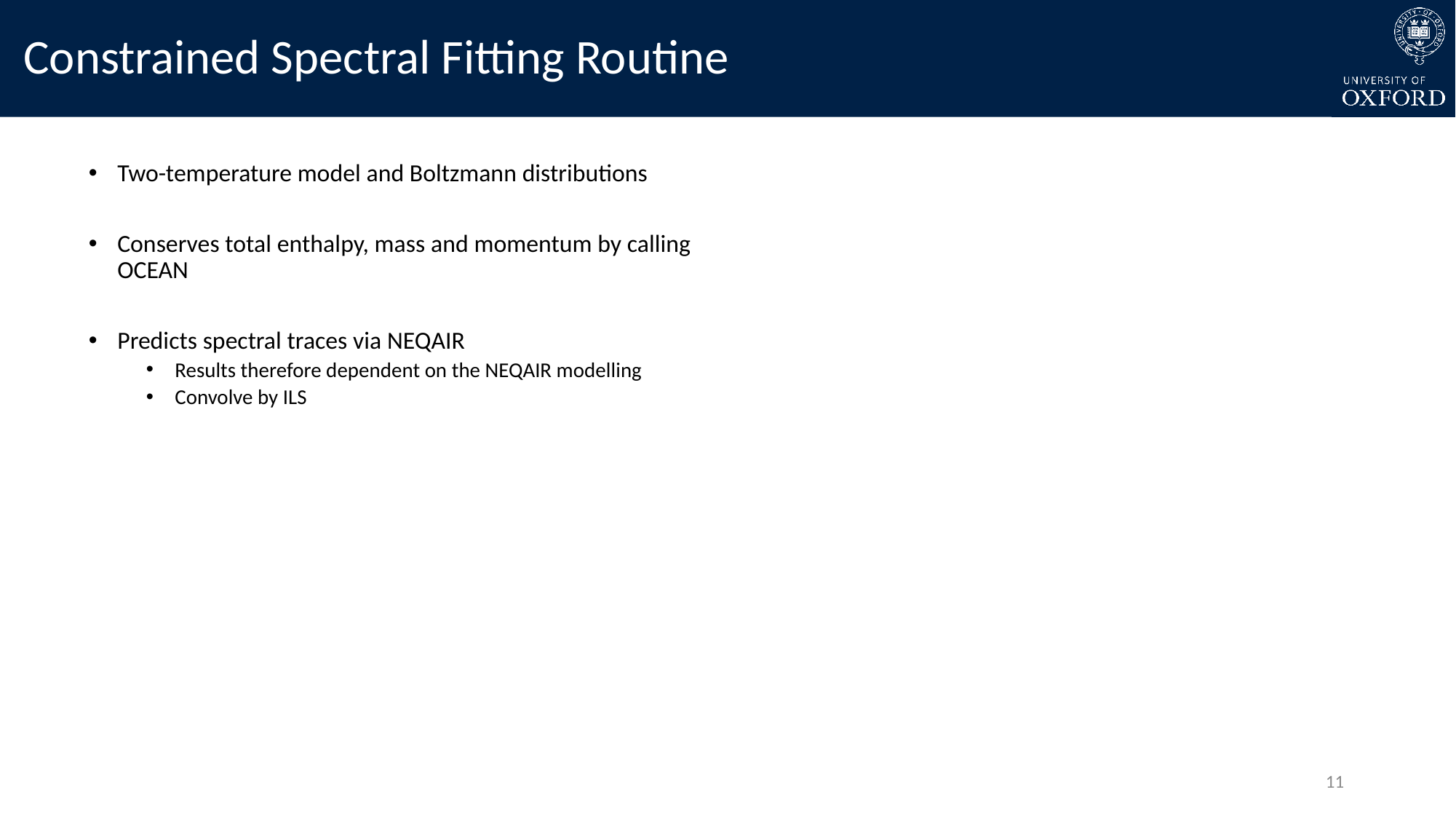

# Constrained Spectral Fitting Routine
Two-temperature model and Boltzmann distributions

Conserves total enthalpy, mass and momentum by calling OCEAN

Predicts spectral traces via NEQAIR
Results therefore dependent on the NEQAIR modelling
Convolve by ILS

11